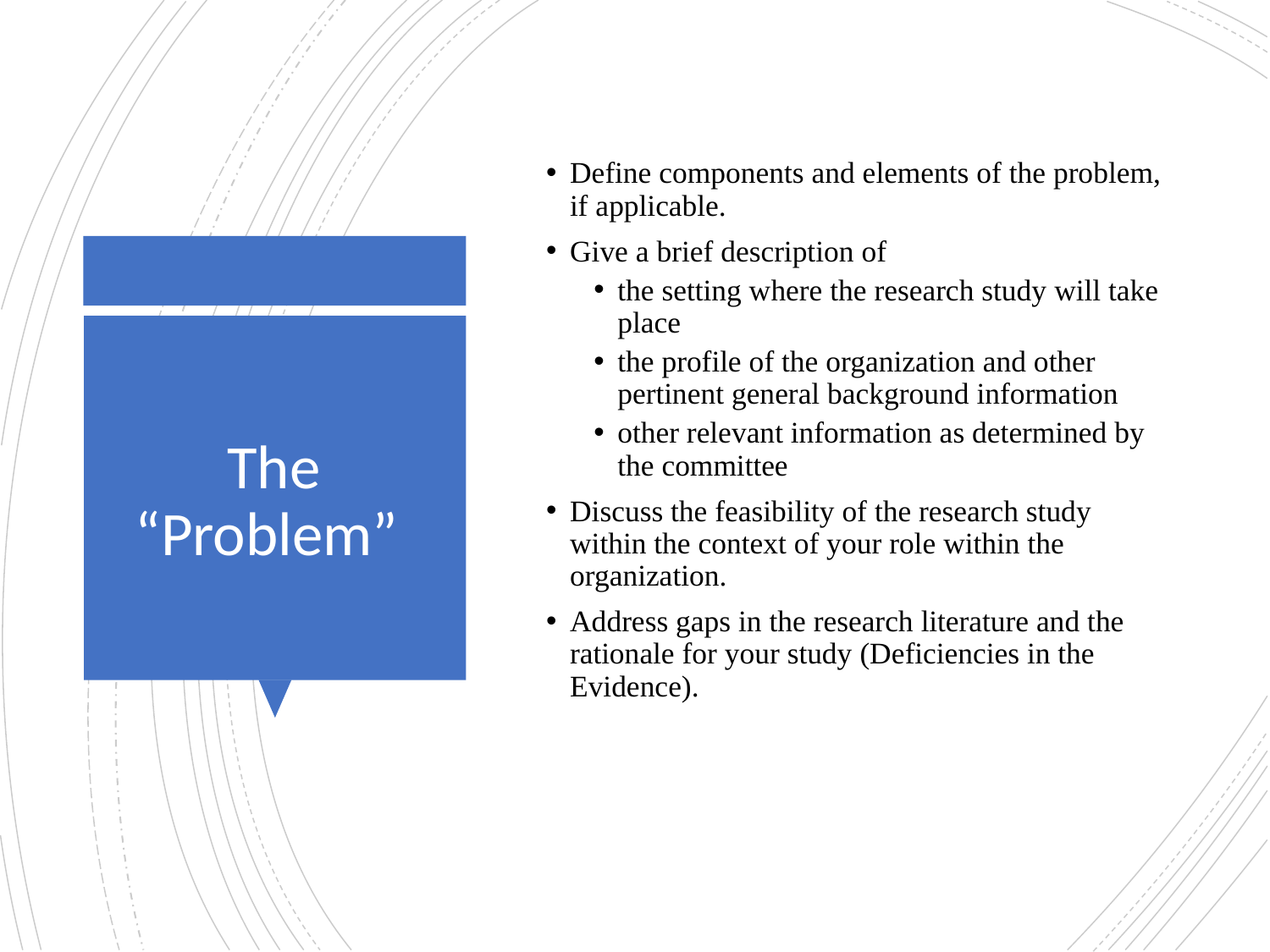

Define components and elements of the problem, if applicable.
Give a brief description of
the setting where the research study will take place
the profile of the organization and other pertinent general background information
other relevant information as determined by the committee
Discuss the feasibility of the research study within the context of your role within the organization.
Address gaps in the research literature and the rationale for your study (Deficiencies in the Evidence).

# The “Problem”